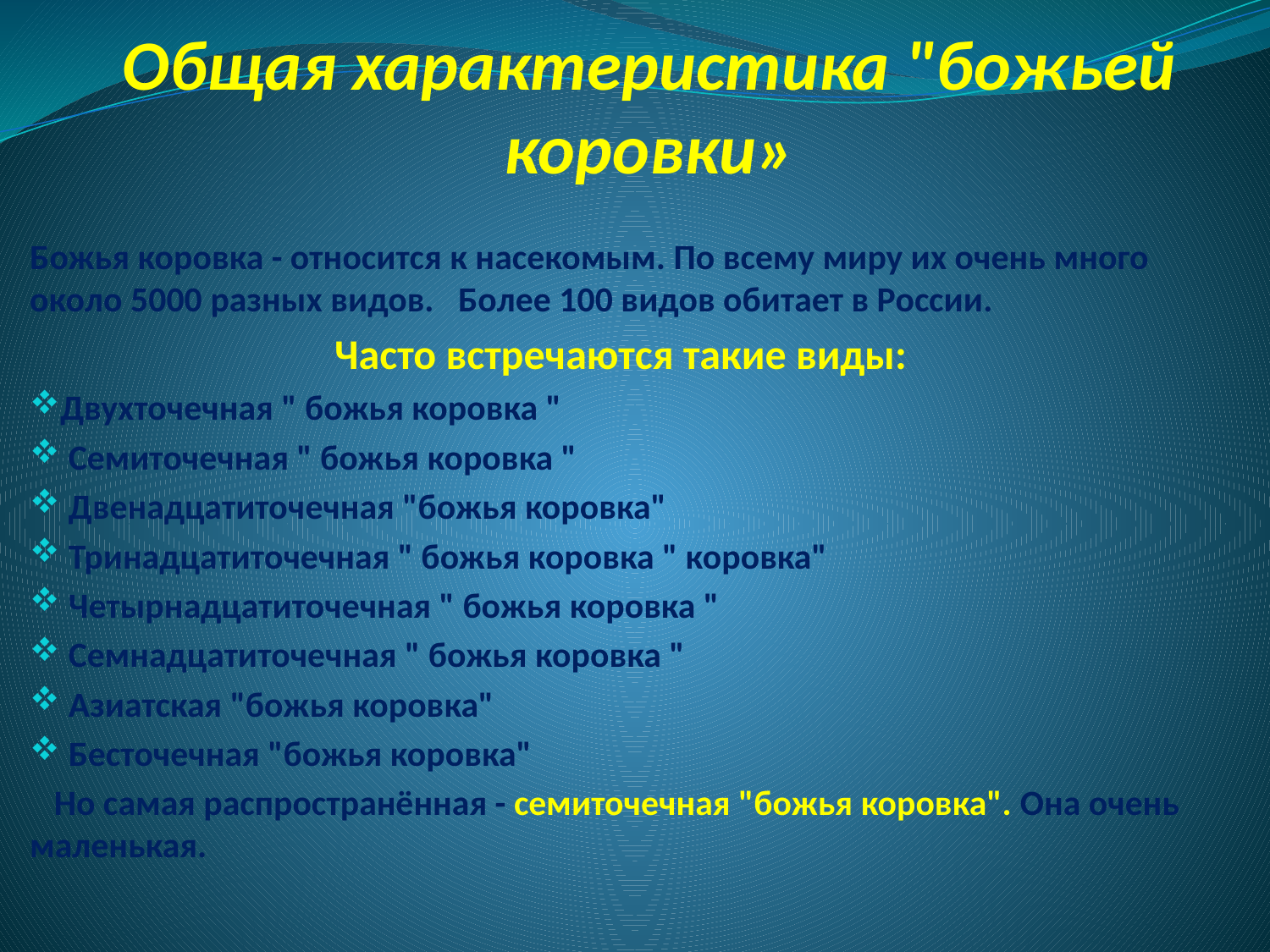

# Общая характеристика "божьей коровки»
Божья коровка - относится к насекомым. По всему миру их очень много около 5000 разных видов.   Более 100 видов обитает в России.
Часто встречаются такие виды:
Двухточечная " божья коровка "
 Семиточечная " божья коровка "
 Двенадцатиточечная "божья коровка"
 Тринадцатиточечная " божья коровка " коровка"
 Четырнадцатиточечная " божья коровка "
 Семнадцатиточечная " божья коровка "
 Азиатская "божья коровка"
 Бесточечная "божья коровка"
   Но самая распространённая - семиточечная "божья коровка". Она очень маленькая.